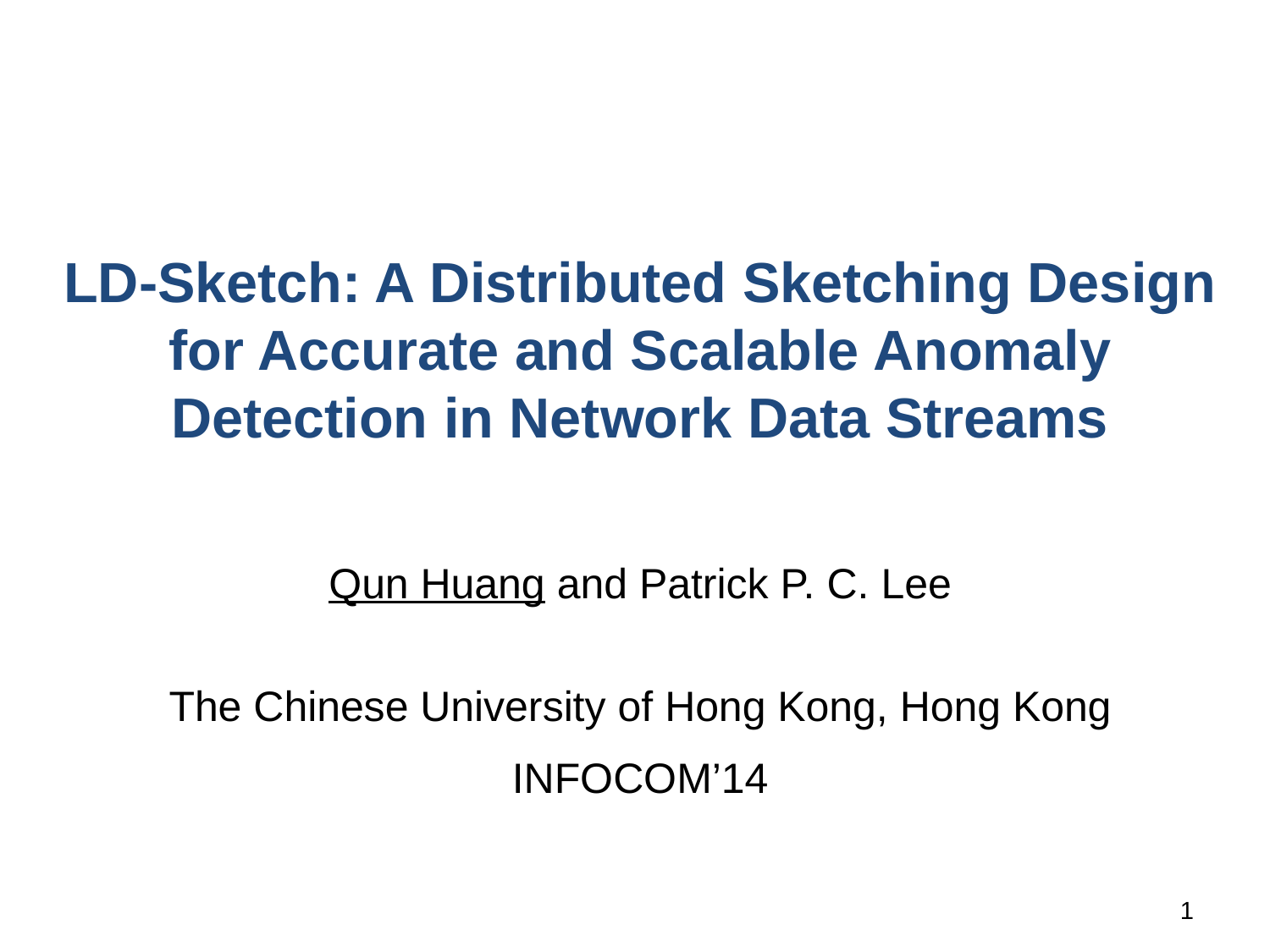

# LD-Sketch: A Distributed Sketching Design for Accurate and Scalable Anomaly Detection in Network Data Streams
Qun Huang and Patrick P. C. Lee
The Chinese University of Hong Kong, Hong Kong
INFOCOM’14
1